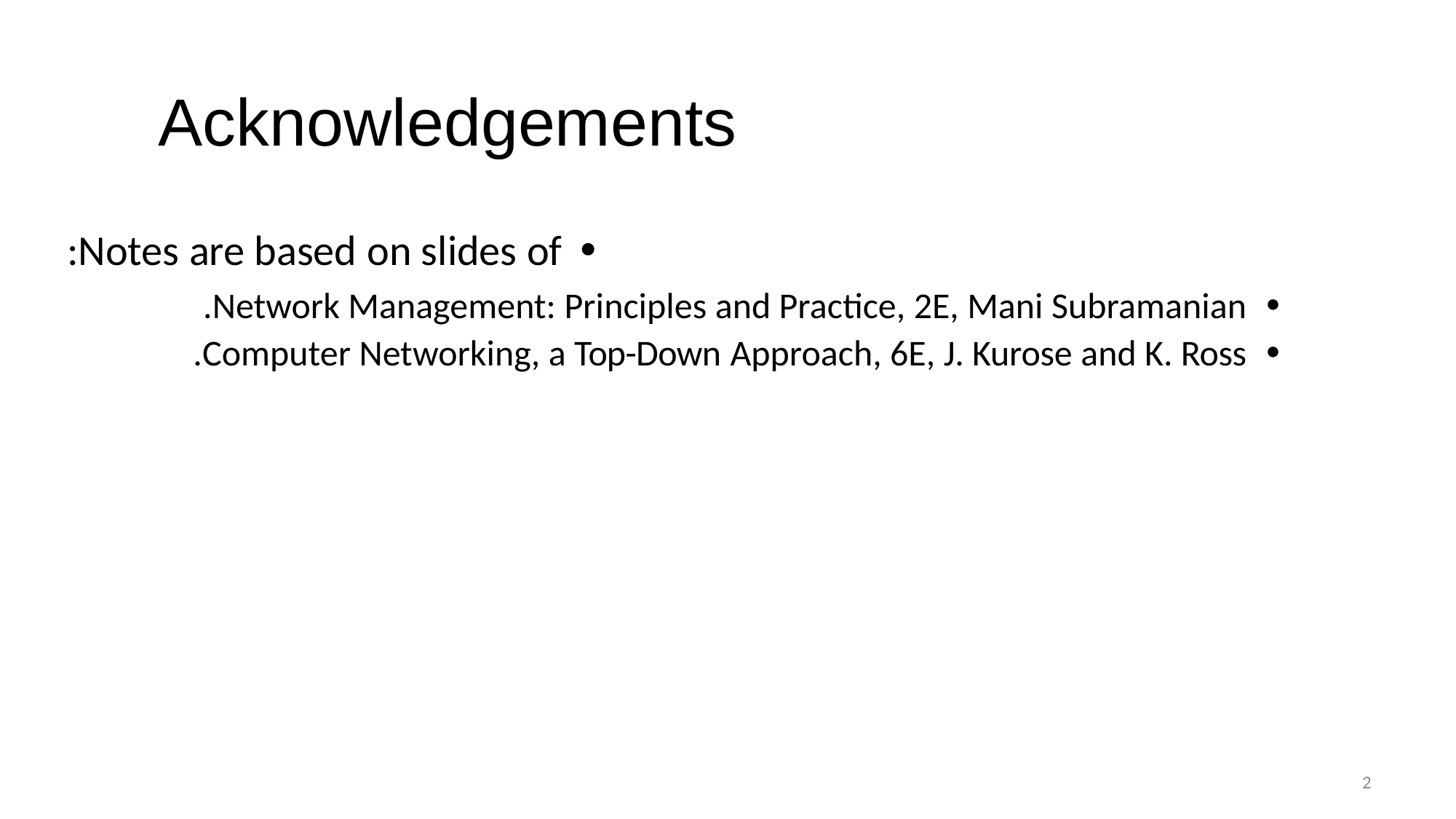

Acknowledgements
• Notes are based on slides of:
• Network Management: Principles and Practice, 2E, Mani Subramanian.
• Computer Networking, a Top-Down Approach, 6E, J. Kurose and K. Ross.
2